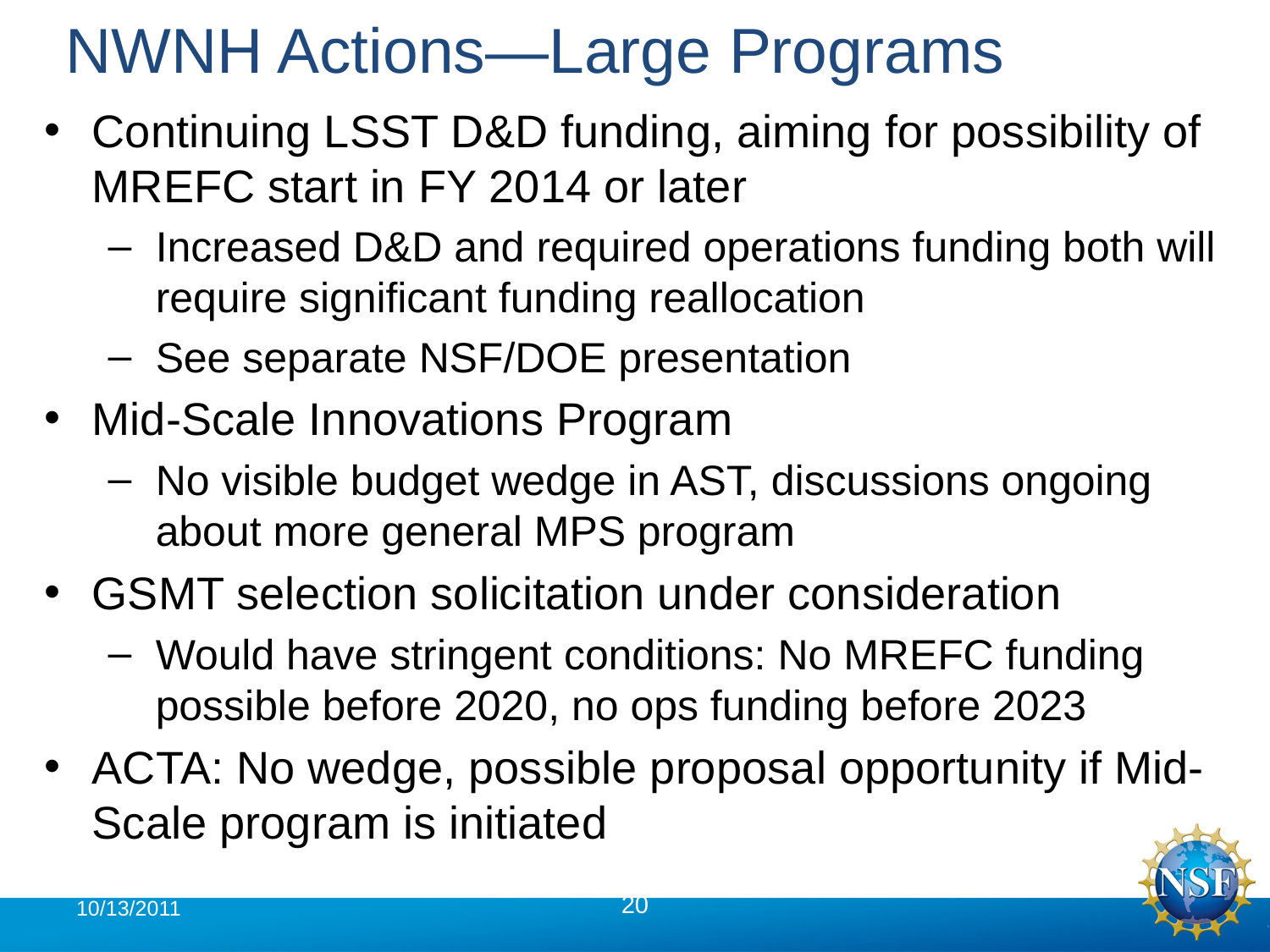

# NWNH Actions—Large Programs
Continuing LSST D&D funding, aiming for possibility of MREFC start in FY 2014 or later
Increased D&D and required operations funding both will require significant funding reallocation
See separate NSF/DOE presentation
Mid-Scale Innovations Program
No visible budget wedge in AST, discussions ongoing about more general MPS program
GSMT selection solicitation under consideration
Would have stringent conditions: No MREFC funding possible before 2020, no ops funding before 2023
ACTA: No wedge, possible proposal opportunity if Mid-Scale program is initiated

10/13/2011
20